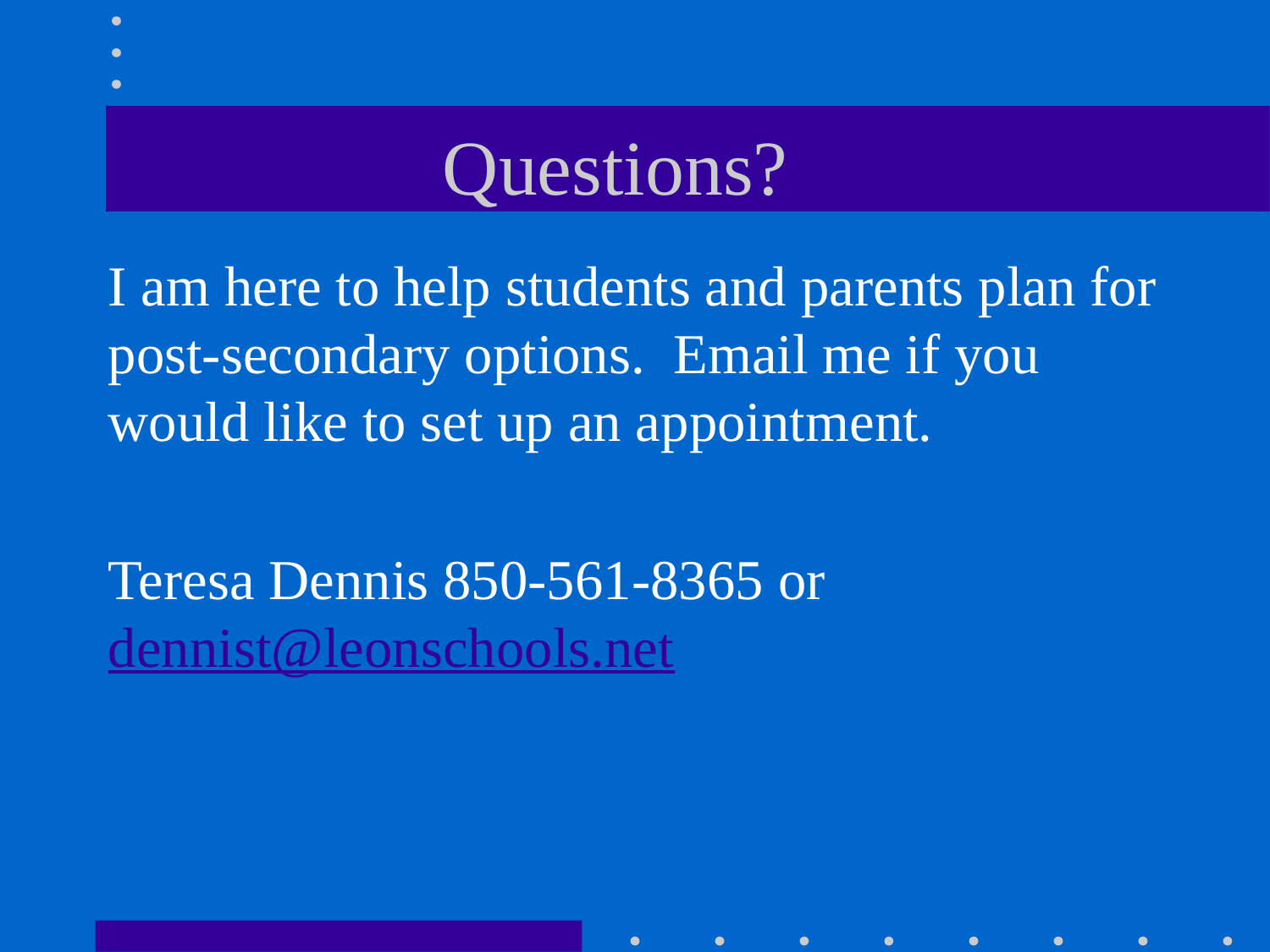

# Questions?
I am here to help students and parents plan for post-secondary options.  Email me if you would like to set up an appointment.

Teresa Dennis 850-561-8365 or dennist@leonschools.net